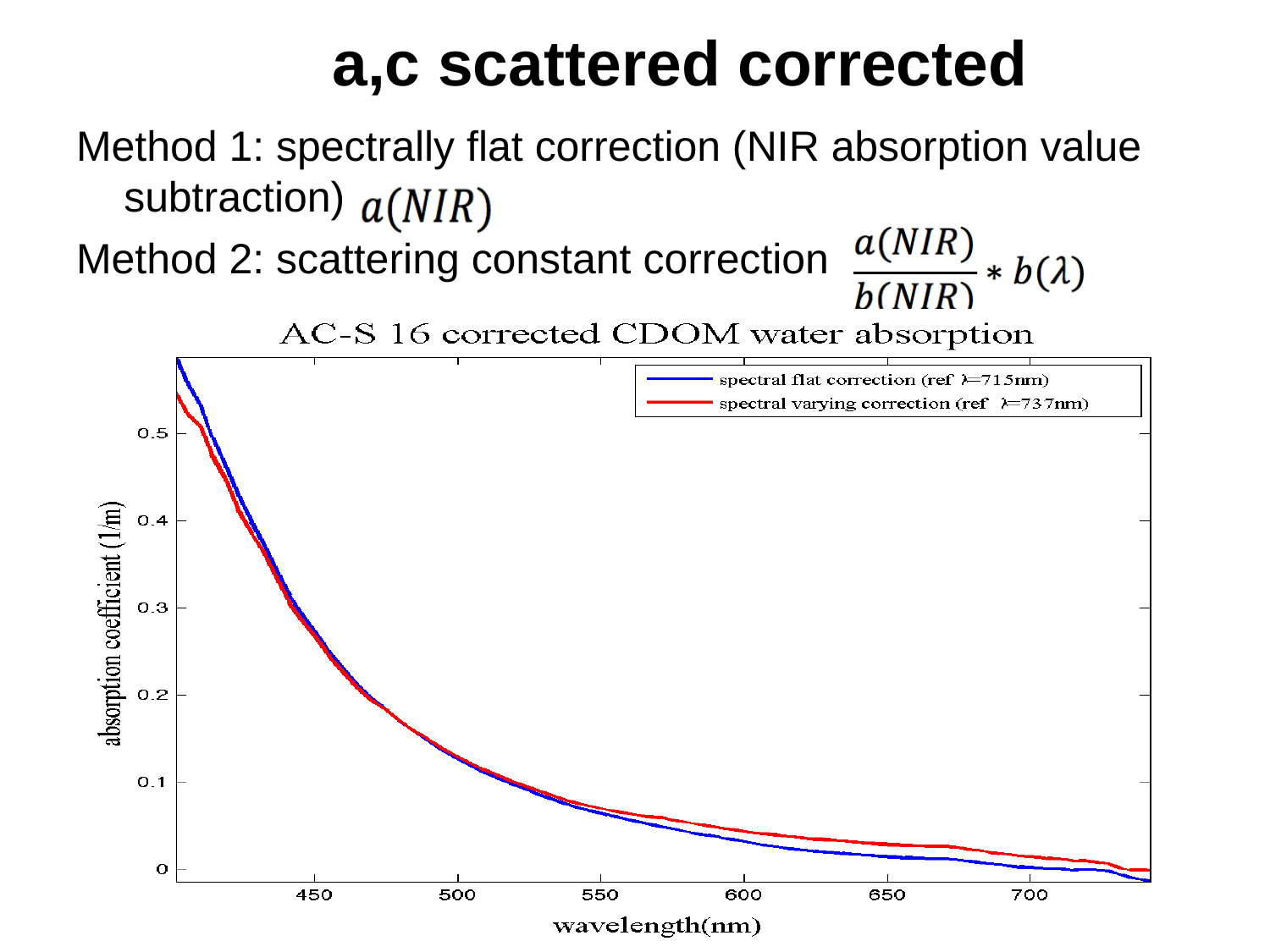

# a,c scattered corrected
Method 1: spectrally flat correction (NIR absorption value subtraction)
Method 2: scattering constant correction